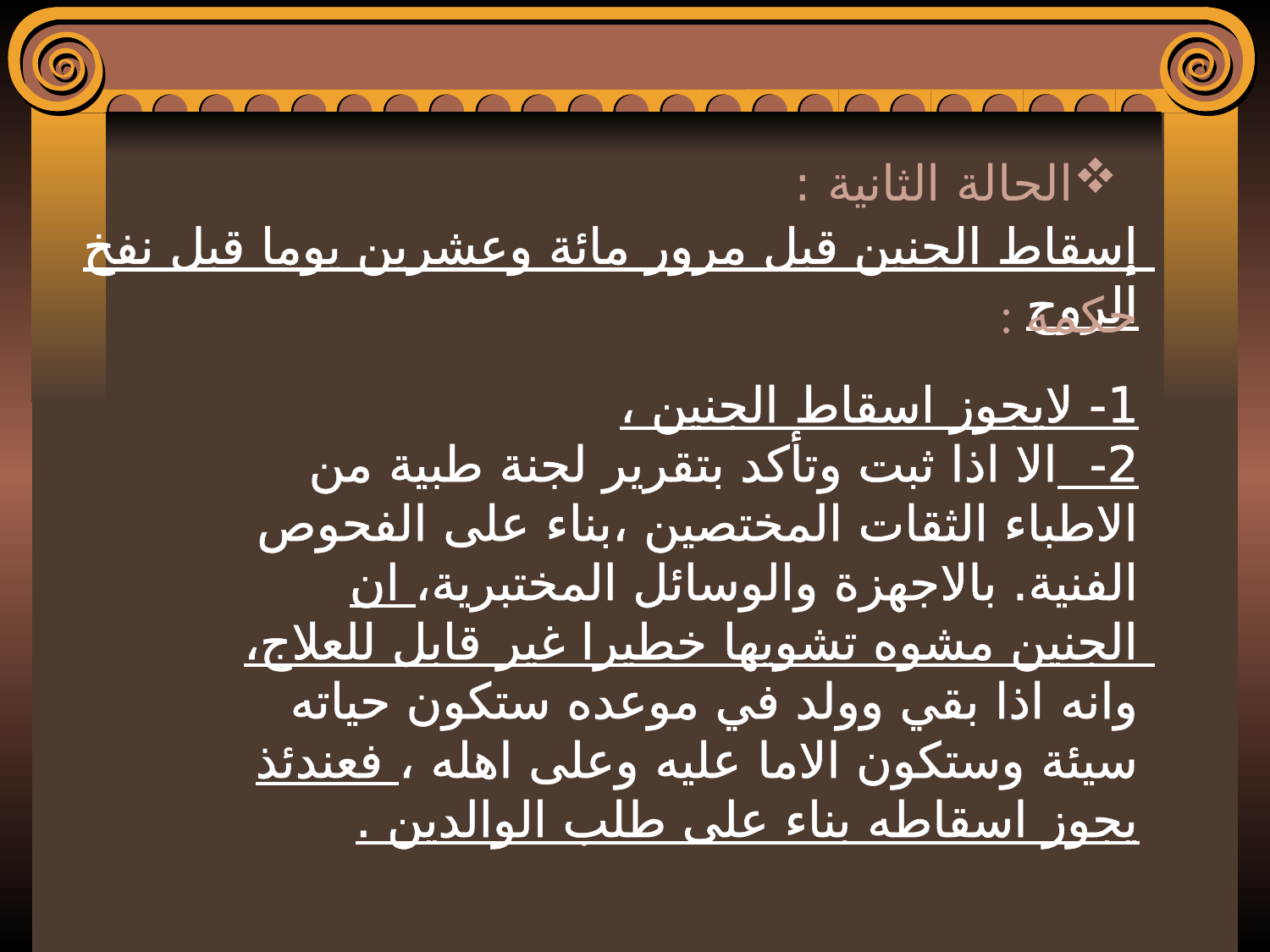

الحالة الثانية :
إسقاط الجنين قبل مرور مائة وعشرين يوما قبل نفخ الروح
حكمه :
1- لايجوز اسقاط الجنين ،
2-  الا اذا ثبت وتأكد بتقرير لجنة طبية من الاطباء الثقات المختصين ،بناء على الفحوص الفنية. بالاجهزة والوسائل المختبرية، ان الجنين مشوه تشويها خطيرا غير قابل للعلاج، وانه اذا بقي وولد في موعده ستكون حياته سيئة وستكون الاما عليه وعلى اهله ، فعندئذ يجوز اسقاطه بناء على طلب الوالدين .